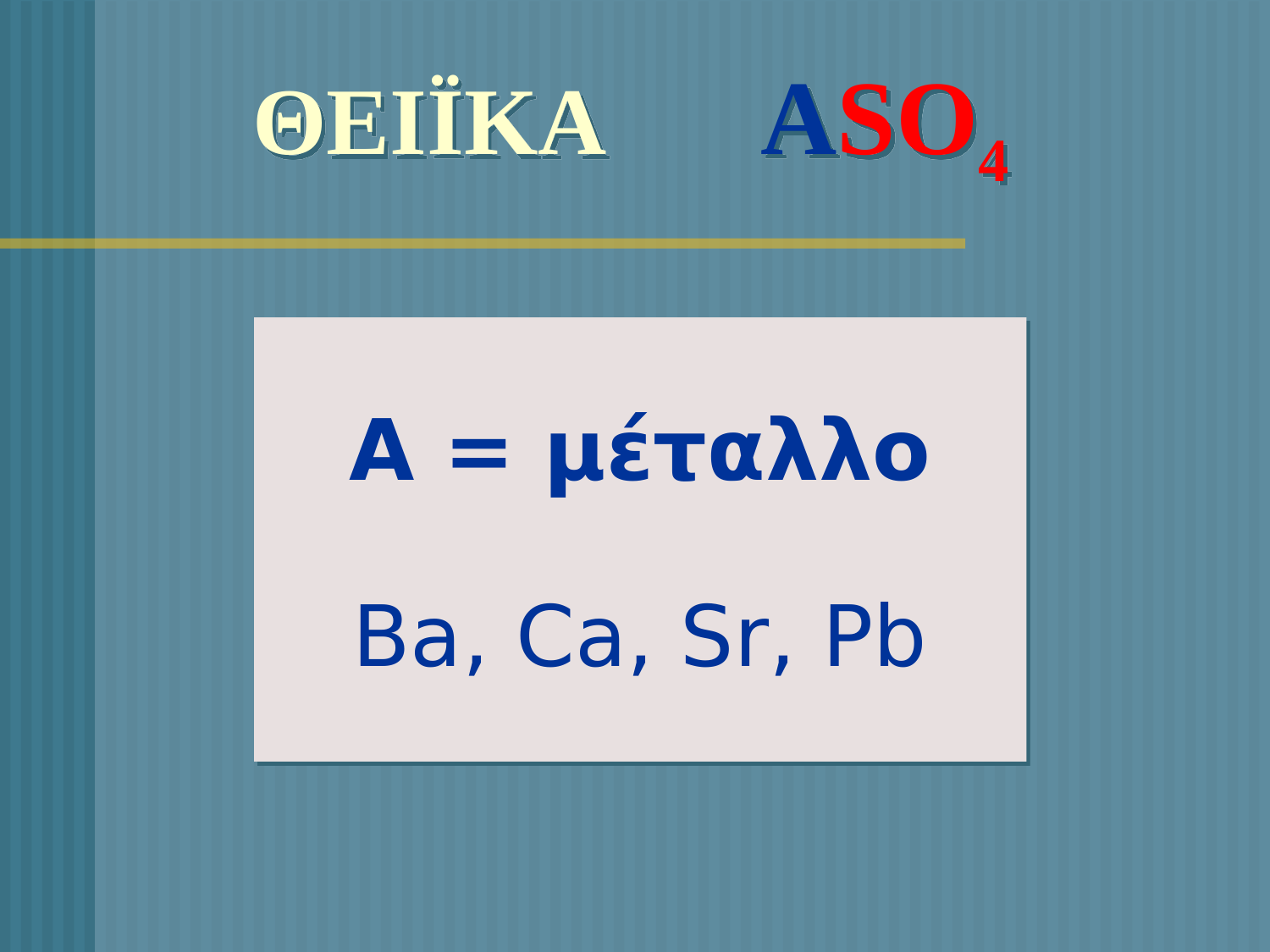

# ΘΕΙΪΚΑ		ASO4
A = μέταλλο
Ba, Ca, Sr, Pb